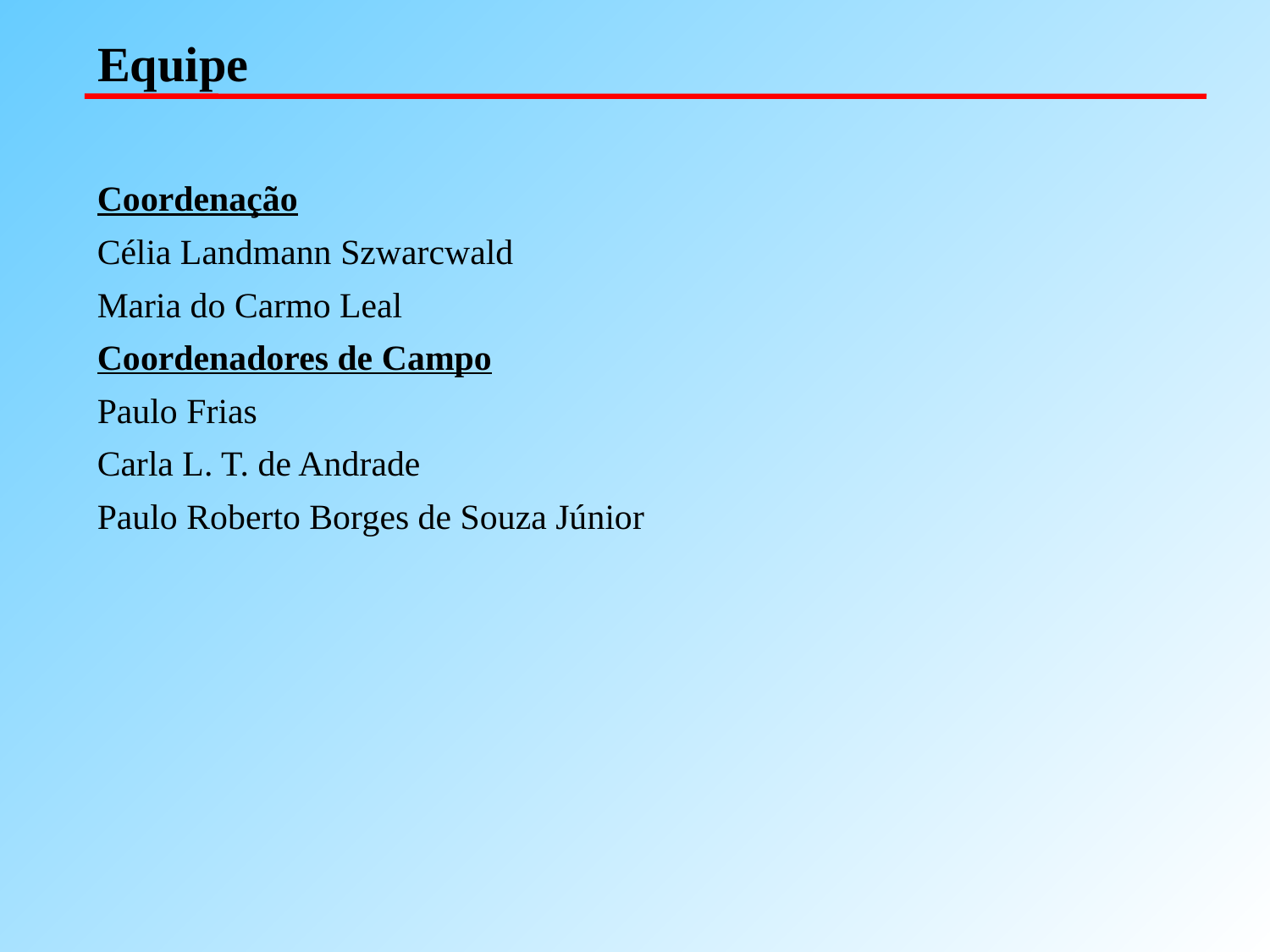

Equipe

Coordenação
Célia Landmann Szwarcwald
Maria do Carmo Leal
Coordenadores de Campo
Paulo Frias
Carla L. T. de Andrade
Paulo Roberto Borges de Souza Júnior